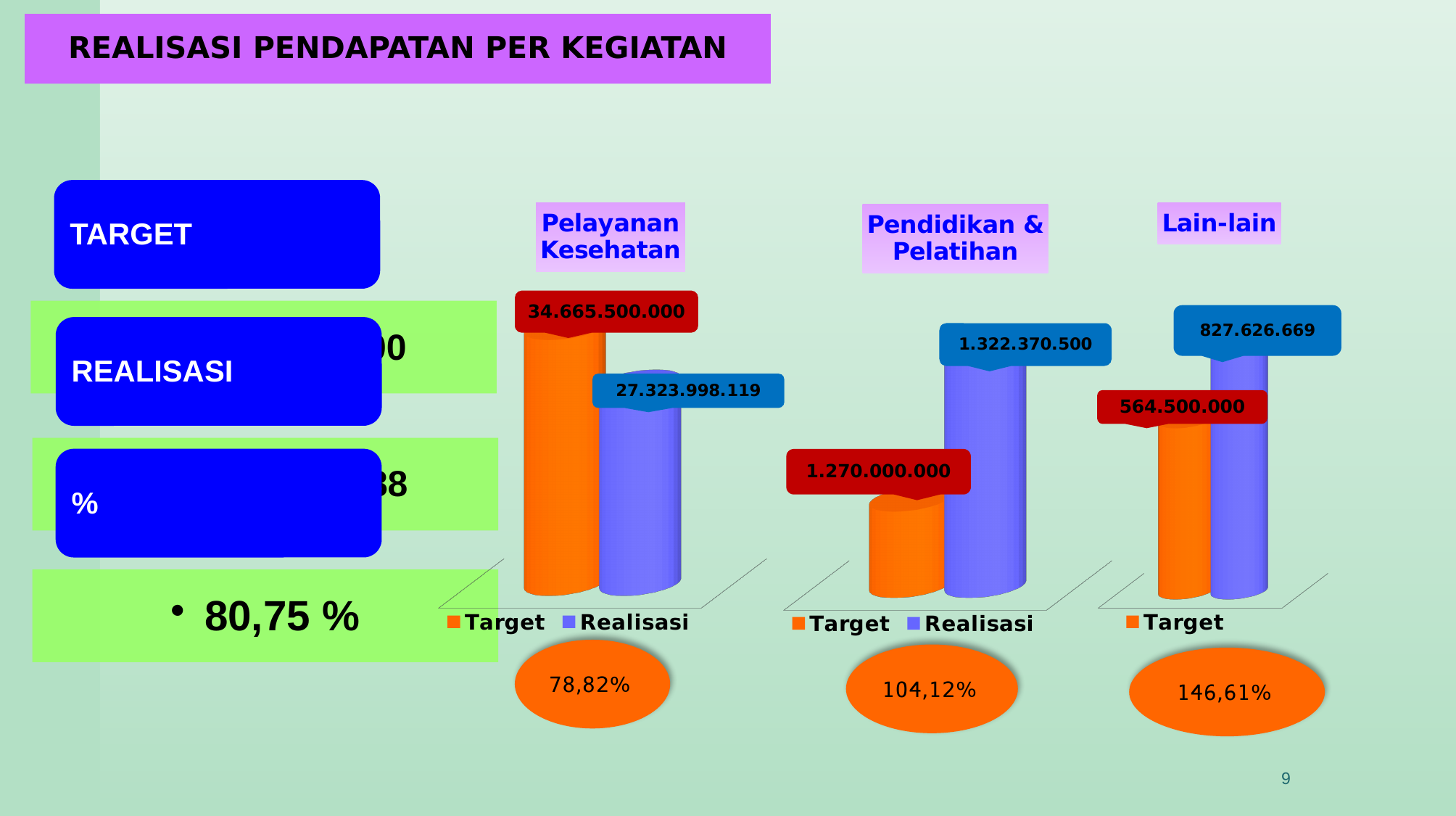

REALISASI PENDAPATAN PER KEGIATAN
TARGET
36.500.000.000

[unsupported chart]

[unsupported chart]

[unsupported chart]

78,82%
104,12%
146,61%
REALISASI
29.473.995.288
%
80,75 %
9